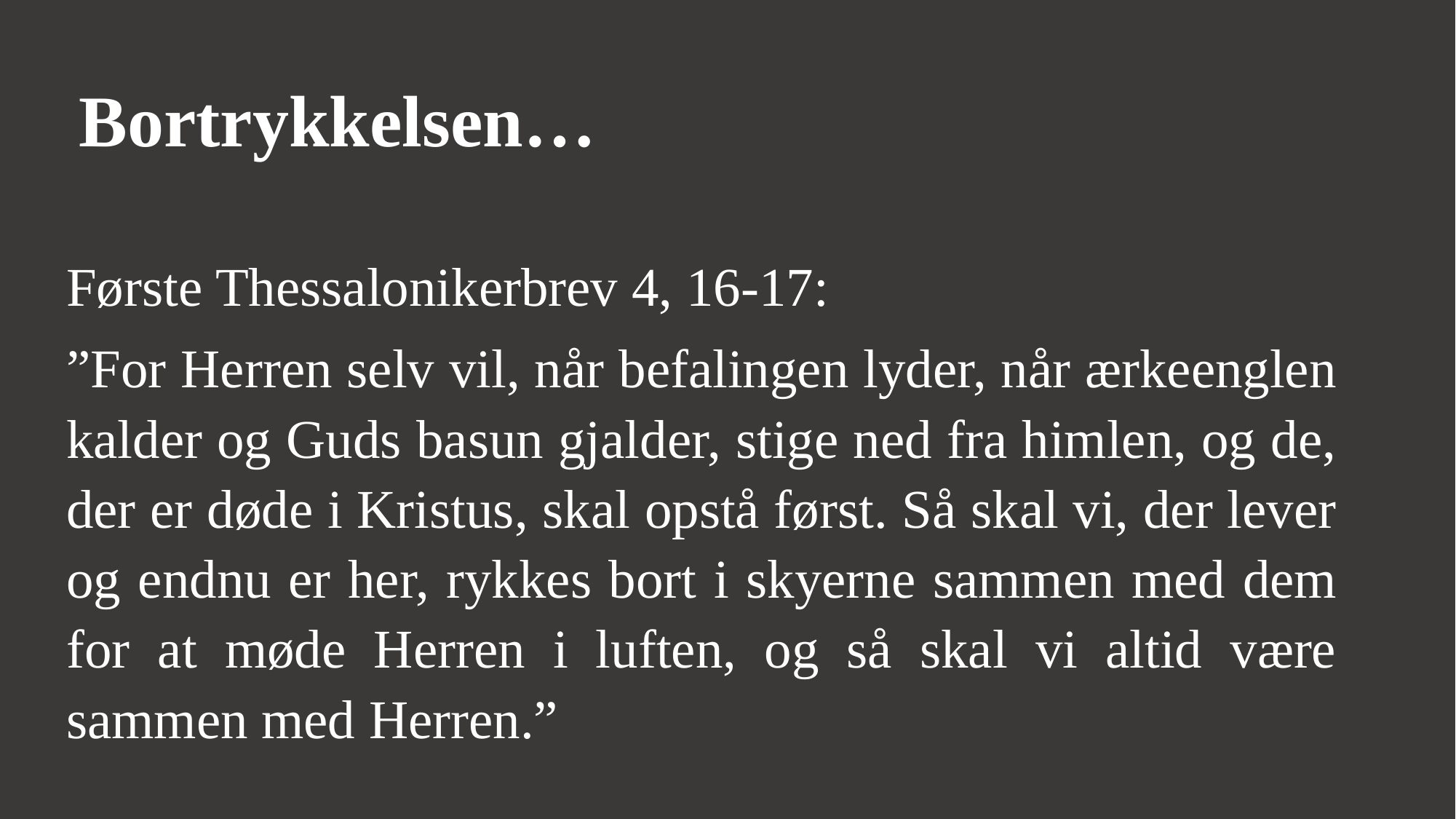

Bortrykkelsen…
Første Thessalonikerbrev 4, 16-17:
”For Herren selv vil, når befalingen lyder, når ærkeenglen kalder og Guds basun gjalder, stige ned fra himlen, og de, der er døde i Kristus, skal opstå først. Så skal vi, der lever og endnu er her, rykkes bort i skyerne sammen med dem for at møde Herren i luften, og så skal vi altid være sammen med Herren.”